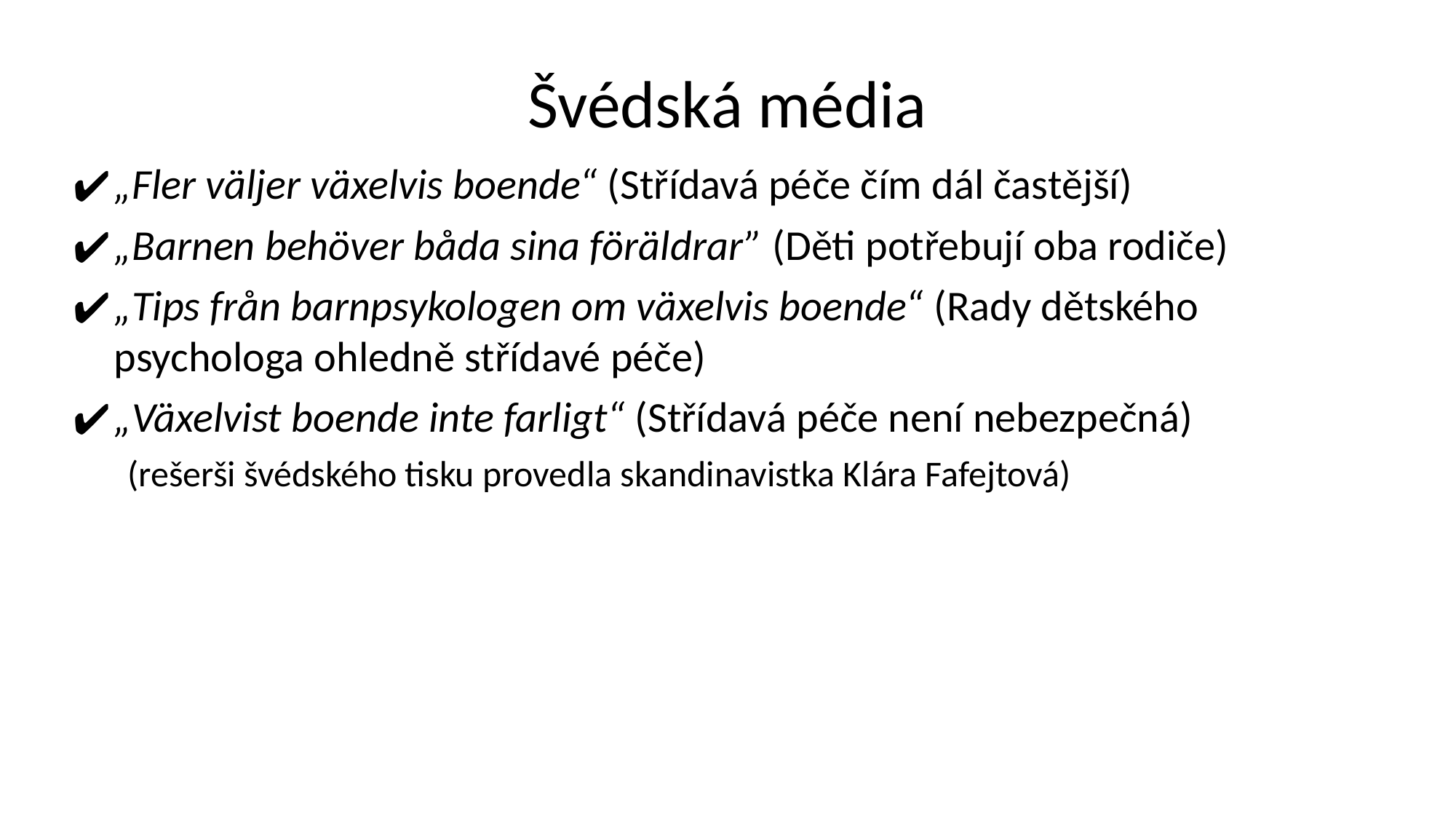

# Švédská média
„Fler väljer växelvis boende“ (Střídavá péče čím dál častější)
„Barnen behöver båda sina föräldrar” (Děti potřebují oba rodiče)
„Tips från barnpsykologen om växelvis boende“ (Rady dětského psychologa ohledně střídavé péče)
„Växelvist boende inte farligt“ (Střídavá péče není nebezpečná)
(rešerši švédského tisku provedla skandinavistka Klára Fafejtová)